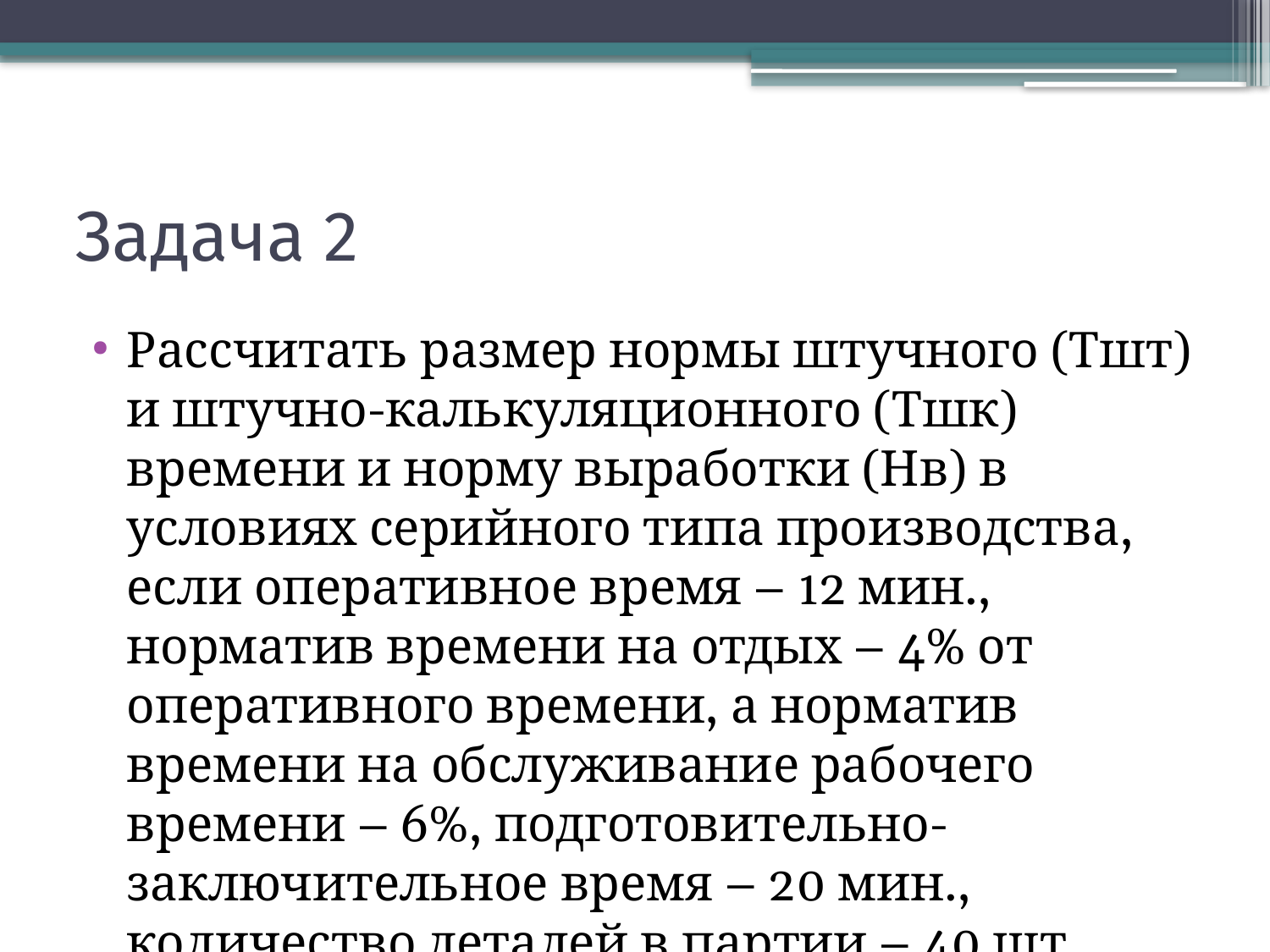

# Задача 2
Рассчитать размер нормы штучного (Тшт) и штучно-калькуляционного (Тшк) времени и норму выработки (Нв) в условиях серийного типа производства, если оперативное время – 12 мин., норматив времени на отдых – 4% от оперативного времени, а норматив времени на обслуживание рабочего времени – 6%, подготовительно-заключительное время – 20 мин., количество деталей в партии – 40 шт.